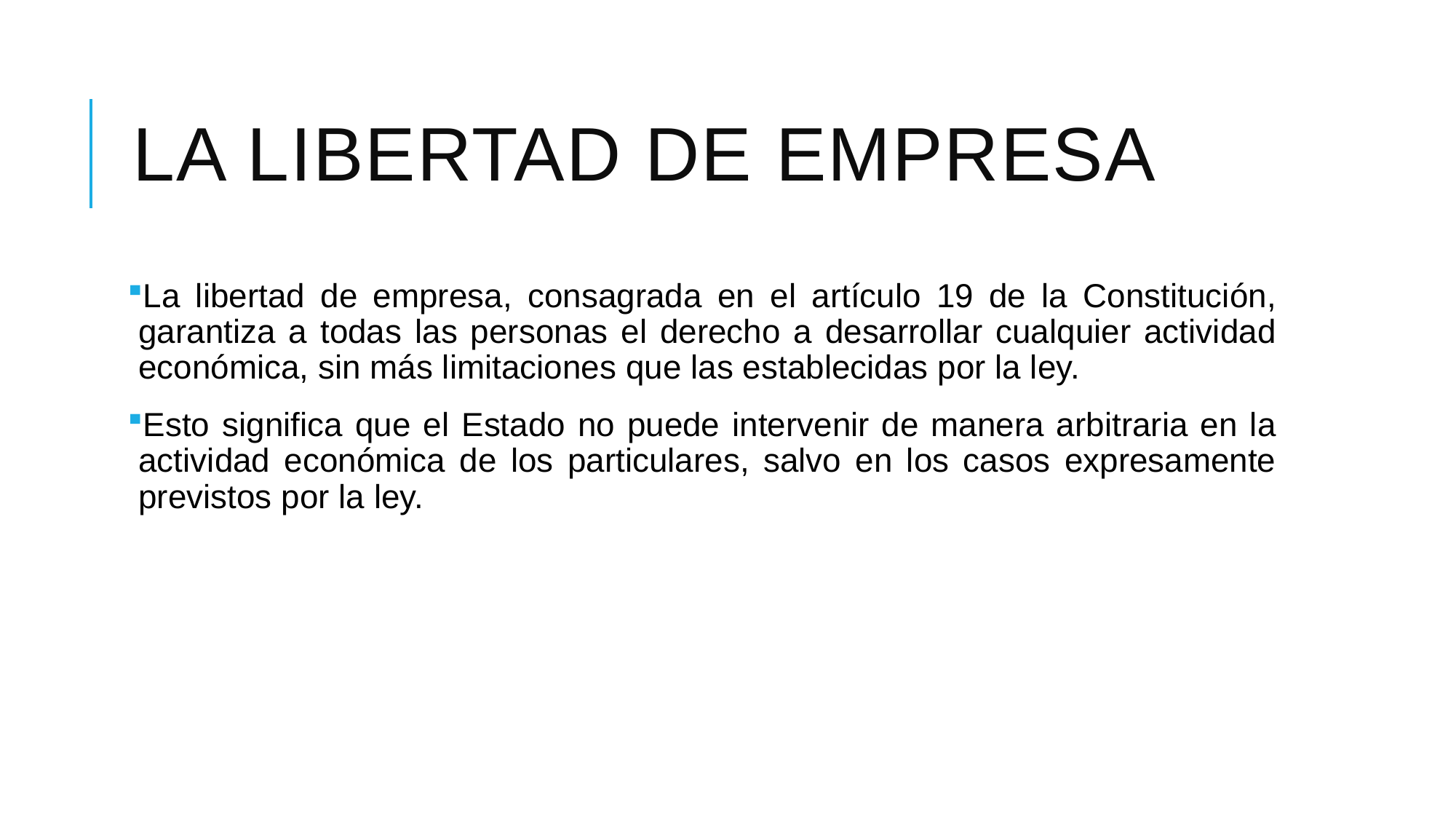

# La libertad de empresa
La libertad de empresa, consagrada en el artículo 19 de la Constitución, garantiza a todas las personas el derecho a desarrollar cualquier actividad económica, sin más limitaciones que las establecidas por la ley.
Esto significa que el Estado no puede intervenir de manera arbitraria en la actividad económica de los particulares, salvo en los casos expresamente previstos por la ley.